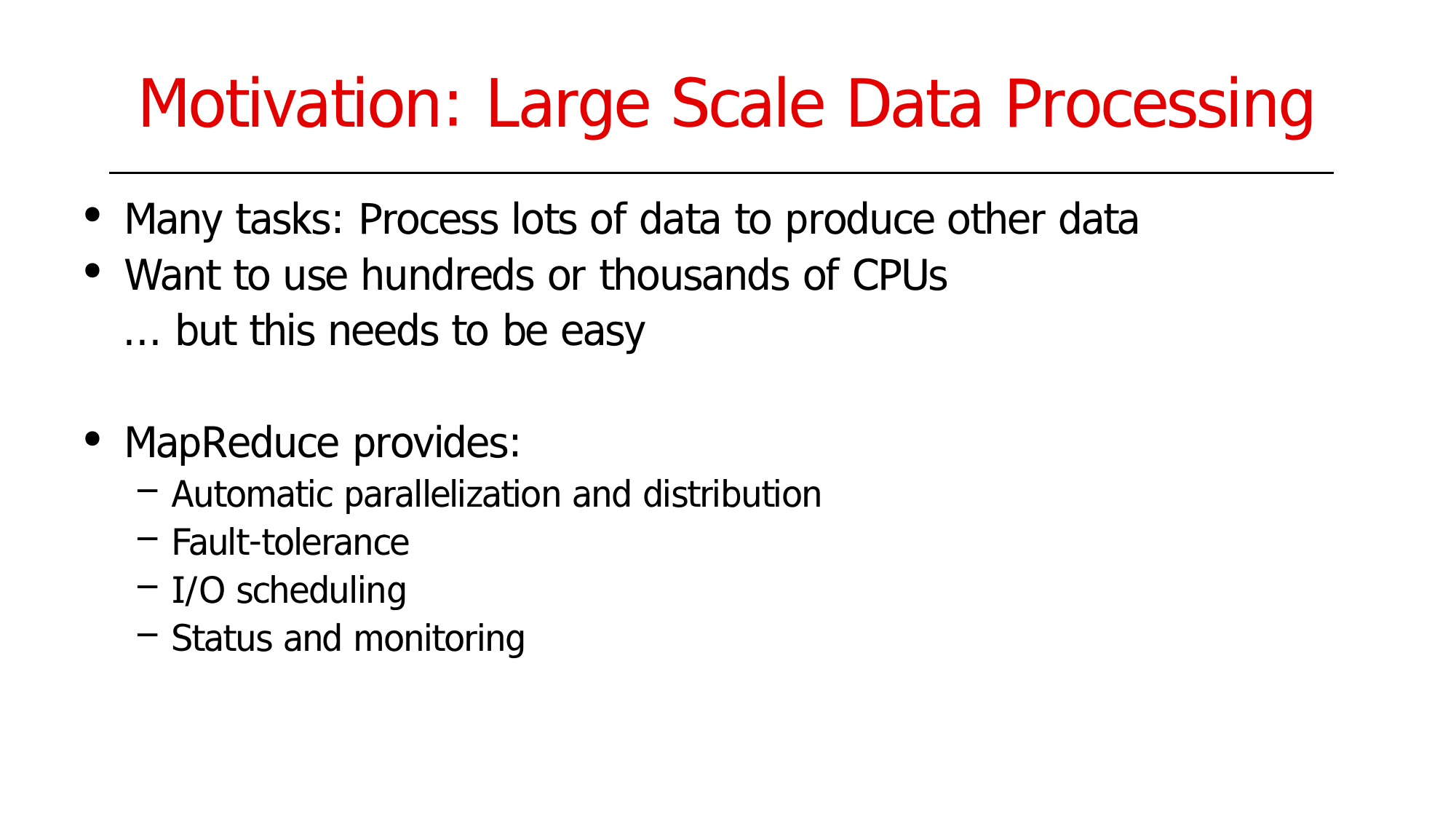

# Motivation: Large Scale Data Processing
Many tasks: Process lots of data to produce other data
Want to use hundreds or thousands of CPUs
... but this needs to be easy

MapReduce provides:
Automatic parallelization and distribution
Fault-tolerance
I/O scheduling
Status and monitoring